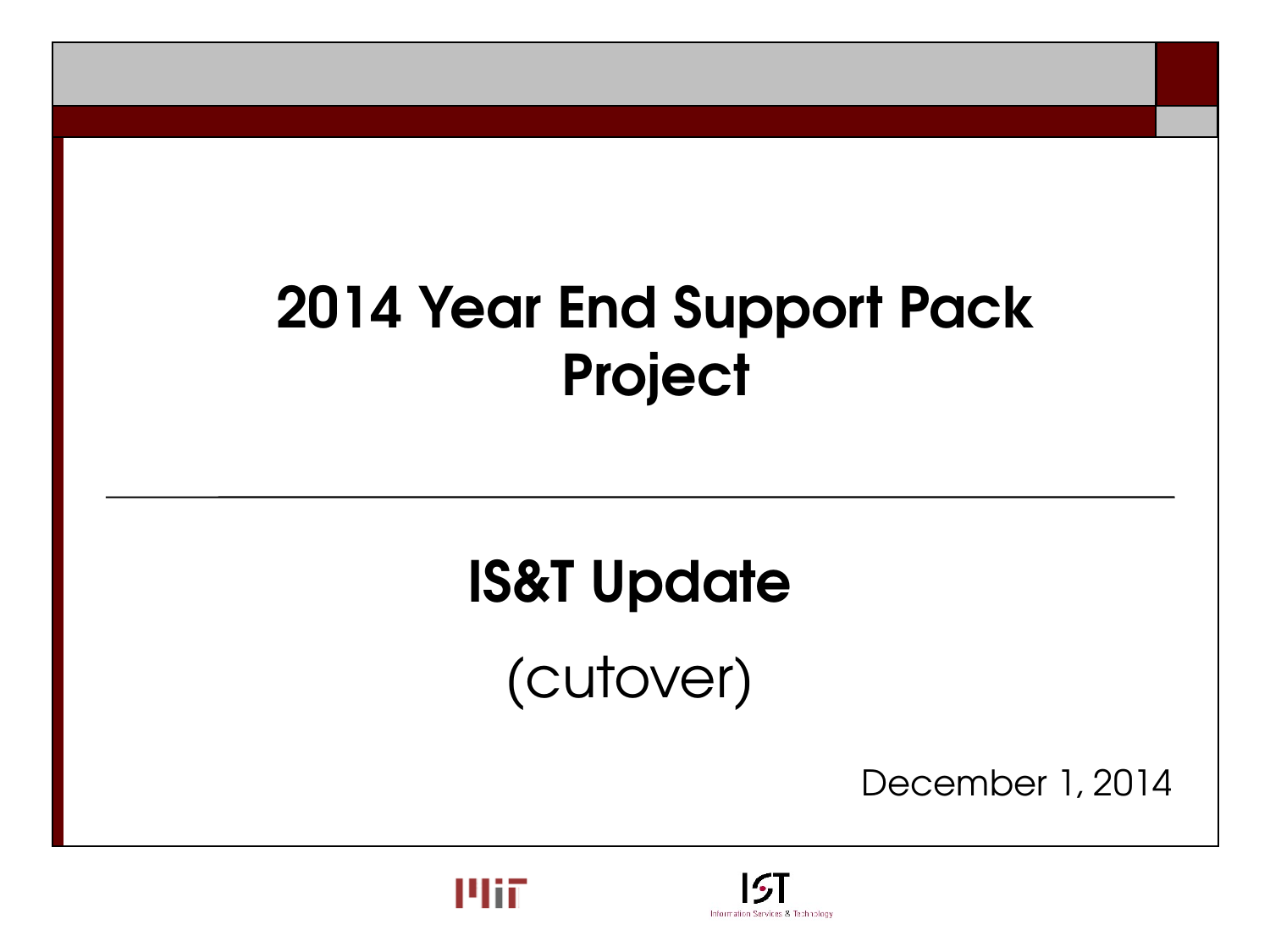

2014 Year End Support Pack Project
#
IS&T Update
(cutover)

December 1, 2014